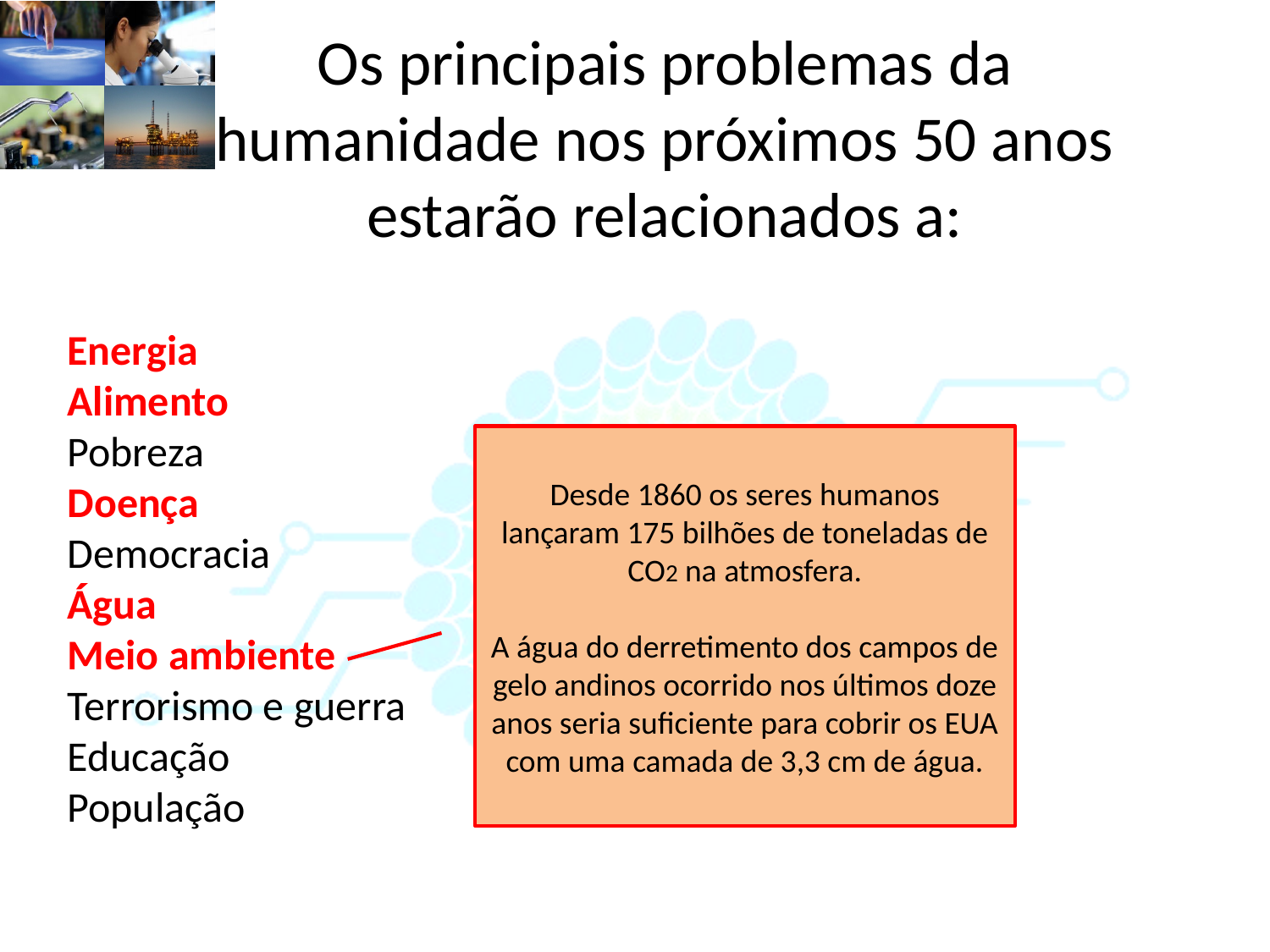

Os principais problemas da humanidade nos próximos 50 anos estarão relacionados a:

Energia
Alimento
Pobreza
Doença
Democracia
Água
Meio ambiente
Terrorismo e guerra
Educação
População
Desde 1860 os seres humanos lançaram 175 bilhões de toneladas de CO2 na atmosfera.

A água do derretimento dos campos de gelo andinos ocorrido nos últimos doze anos seria suficiente para cobrir os EUA com uma camada de 3,3 cm de água.